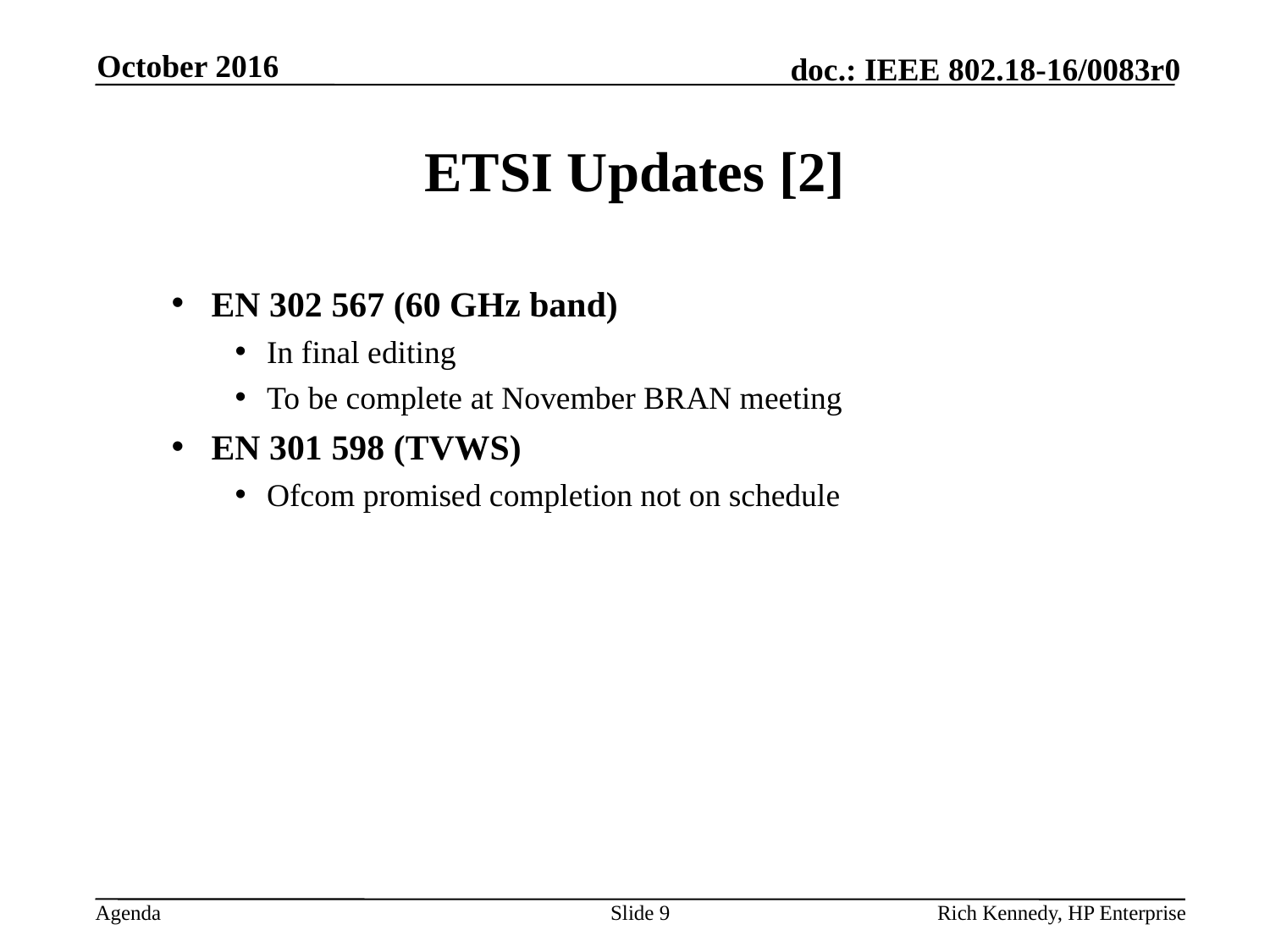

October 2016
# ETSI Updates [2]
EN 302 567 (60 GHz band)
In final editing
To be complete at November BRAN meeting
EN 301 598 (TVWS)
Ofcom promised completion not on schedule

Slide 9
Rich Kennedy, HP Enterprise